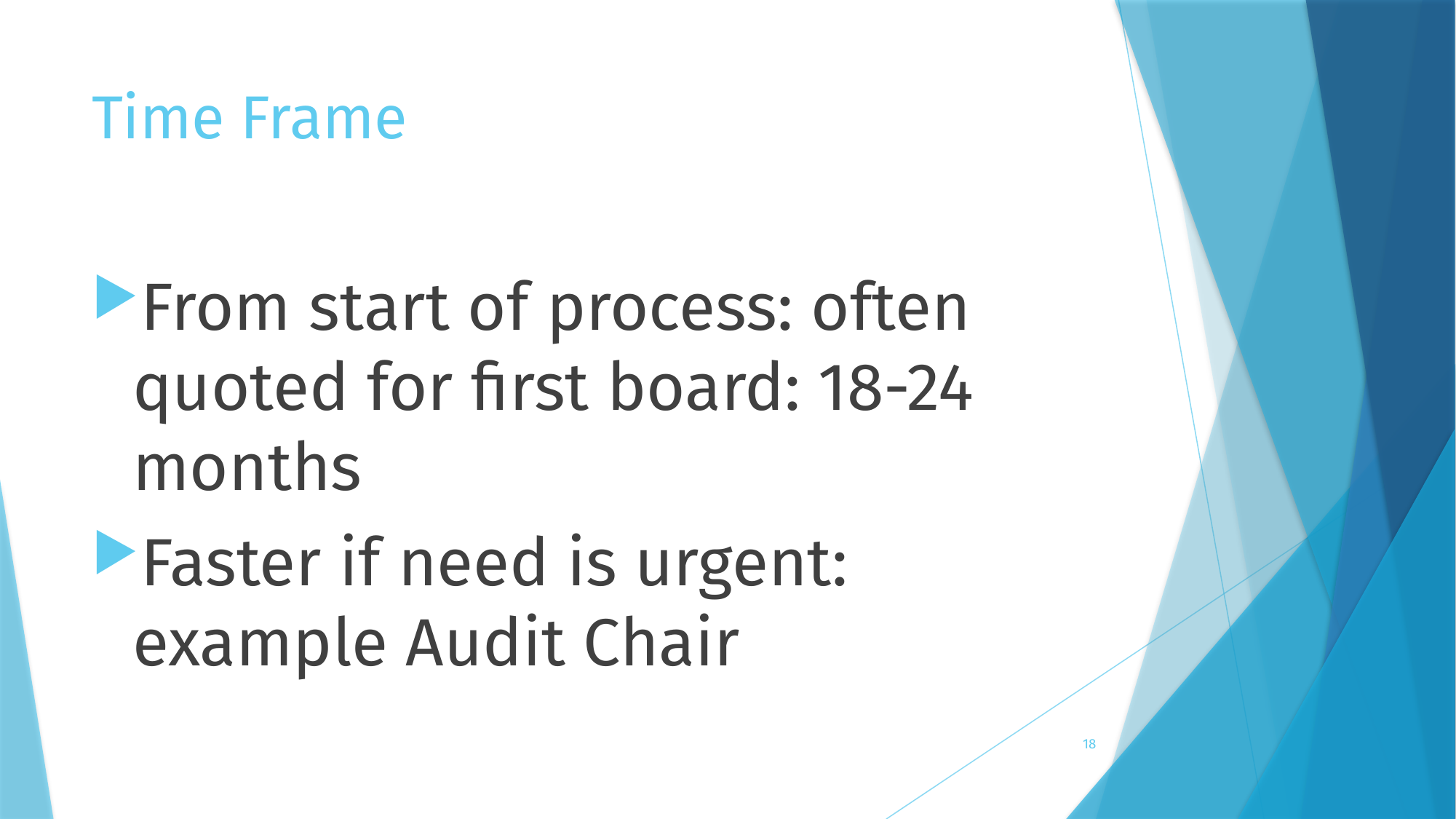

# Time Frame
From start of process: often quoted for first board: 18-24 months
Faster if need is urgent:  example Audit Chair
18